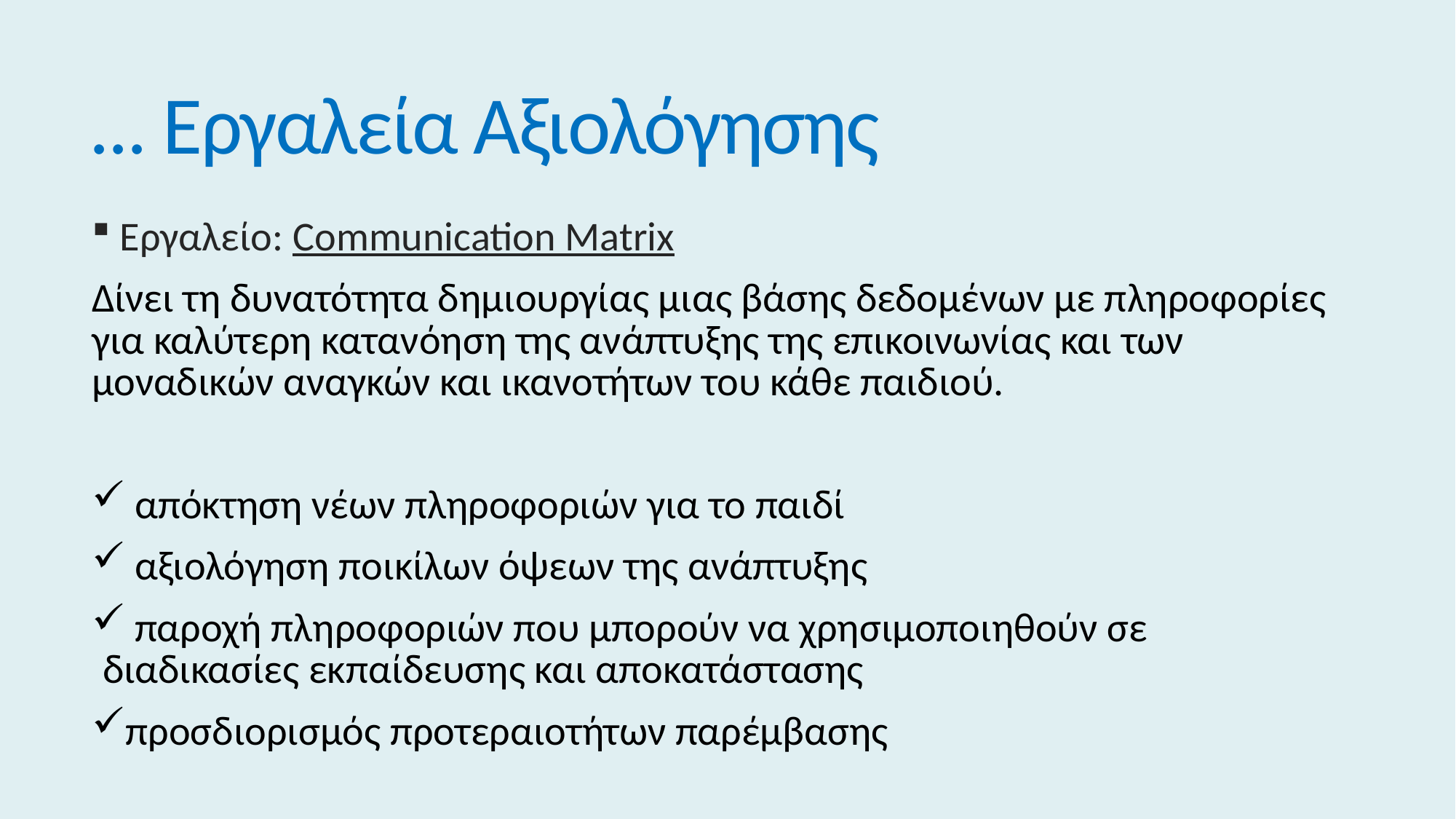

# ... Εργαλεία Αξιολόγησης
 Eργαλείο: Communication Matrix
Δίνει τη δυνατότητα δημιουργίας μιας βάσης δεδομένων με πληροφορίες για καλύτερη κατανόηση της ανάπτυξης της επικοινωνίας και των μοναδικών αναγκών και ικανοτήτων του κάθε παιδιού.

 απόκτηση νέων πληροφοριών για το παιδί
 αξιολόγηση ποικίλων όψεων της ανάπτυξης
 παροχή πληροφοριών που μπορούν να χρησιμοποιηθούν σε διαδικασίες εκπαίδευσης και αποκατάστασης
προσδιορισμός προτεραιοτήτων παρέμβασης